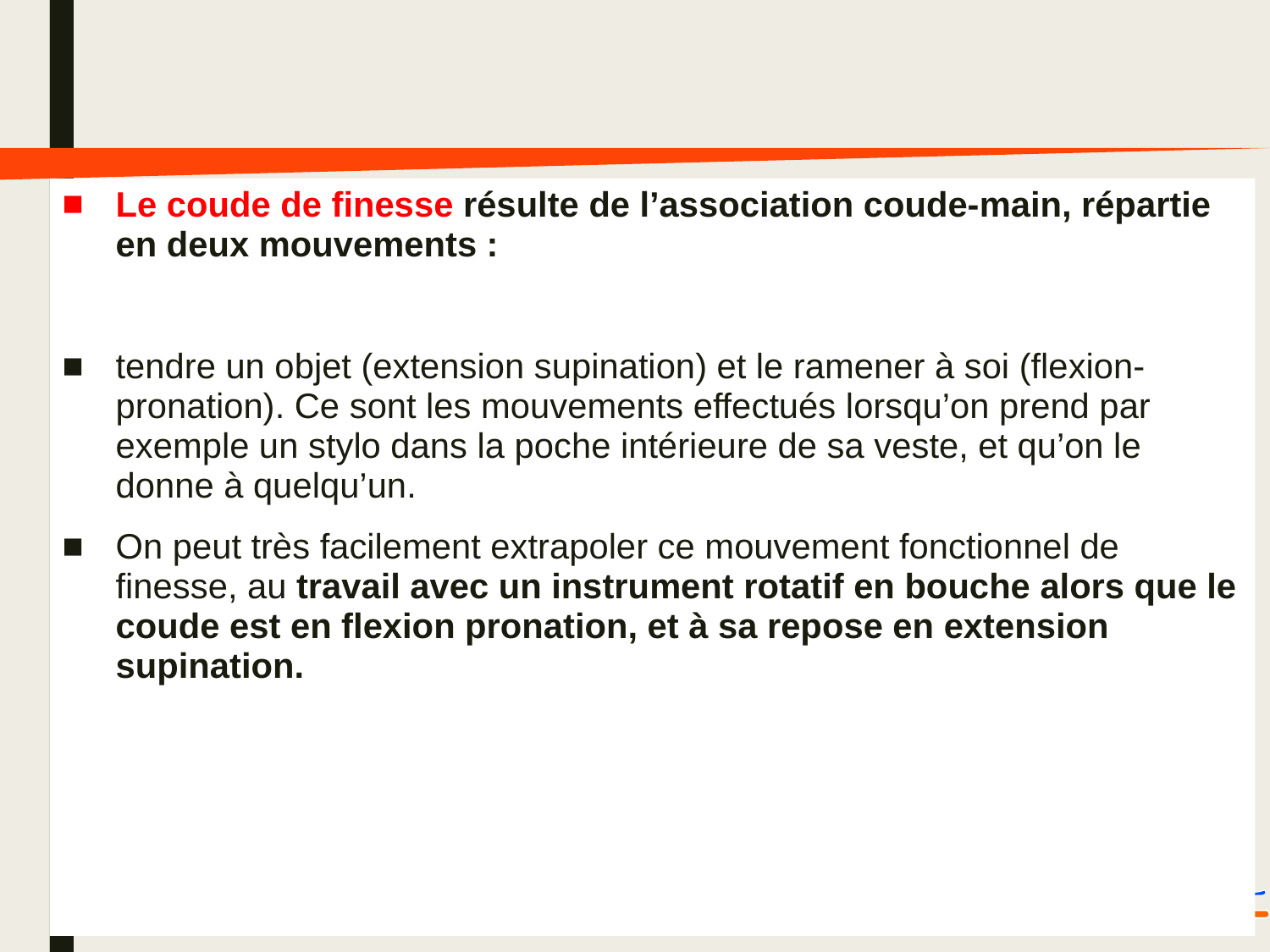

Le coude de finesse résulte de l’association coude-main, répartie en deux mouvements :

tendre un objet (extension supination) et le ramener à soi (flexion-pronation). Ce sont les mouvements effectués lorsqu’on prend par exemple un stylo dans la poche intérieure de sa veste, et qu’on le donne à quelqu’un.
On peut très facilement extrapoler ce mouvement fonctionnel de finesse, au travail avec un instrument rotatif en bouche alors que le coude est en flexion pronation, et à sa repose en extension supination.